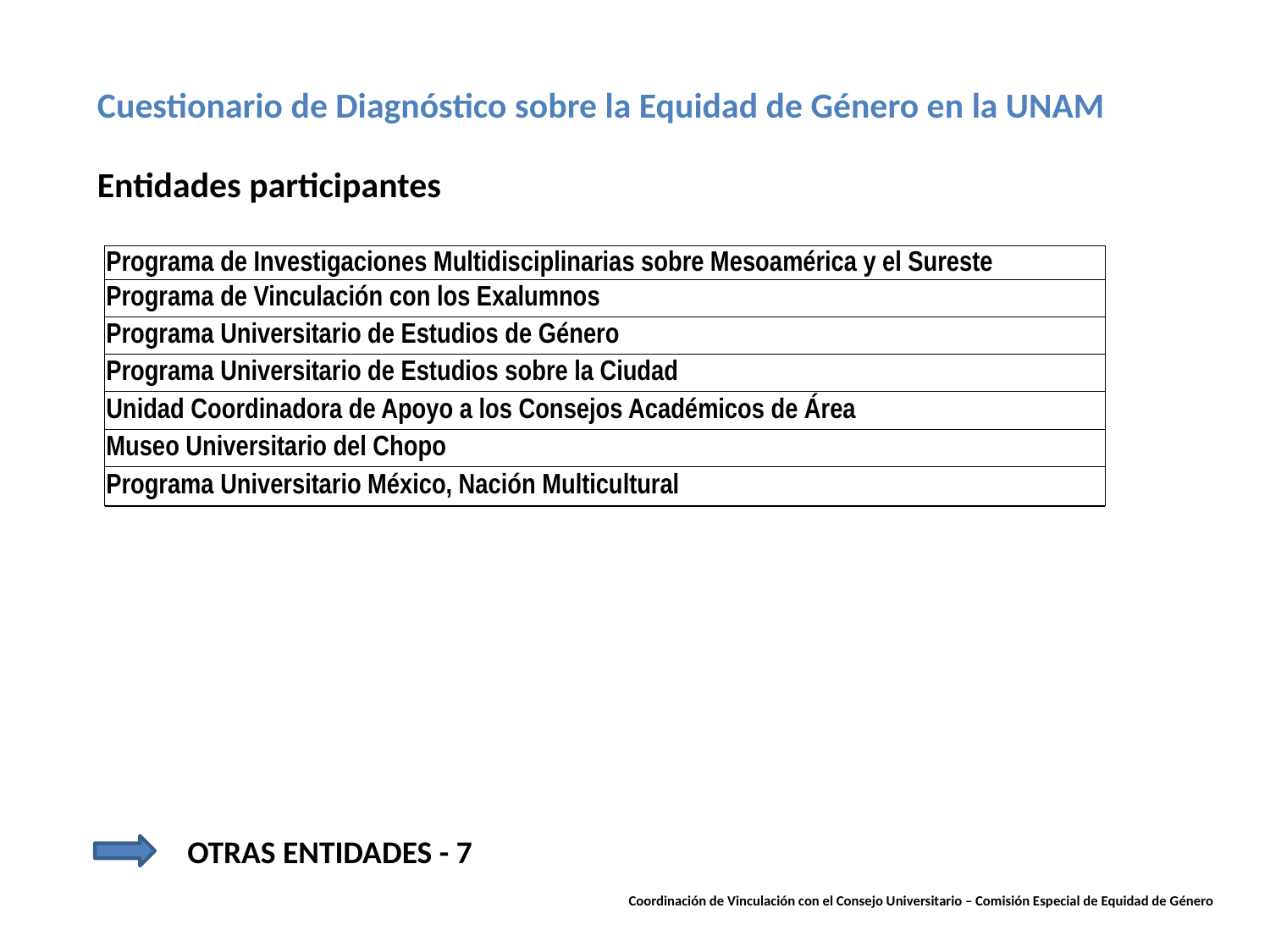

Cuestionario de Diagnóstico sobre la Equidad de Género en la UNAM
Entidades participantes
| Programa de Investigaciones Multidisciplinarias sobre Mesoamérica y el Sureste |
| --- |
| Programa de Vinculación con los Exalumnos |
| Programa Universitario de Estudios de Género |
| Programa Universitario de Estudios sobre la Ciudad |
| Unidad Coordinadora de Apoyo a los Consejos Académicos de Área |
| Museo Universitario del Chopo |
| Programa Universitario México, Nación Multicultural |
OTRAS ENTIDADES - 7

Coordinación de Vinculación con el Consejo Universitario – Comisión Especial de Equidad de Género